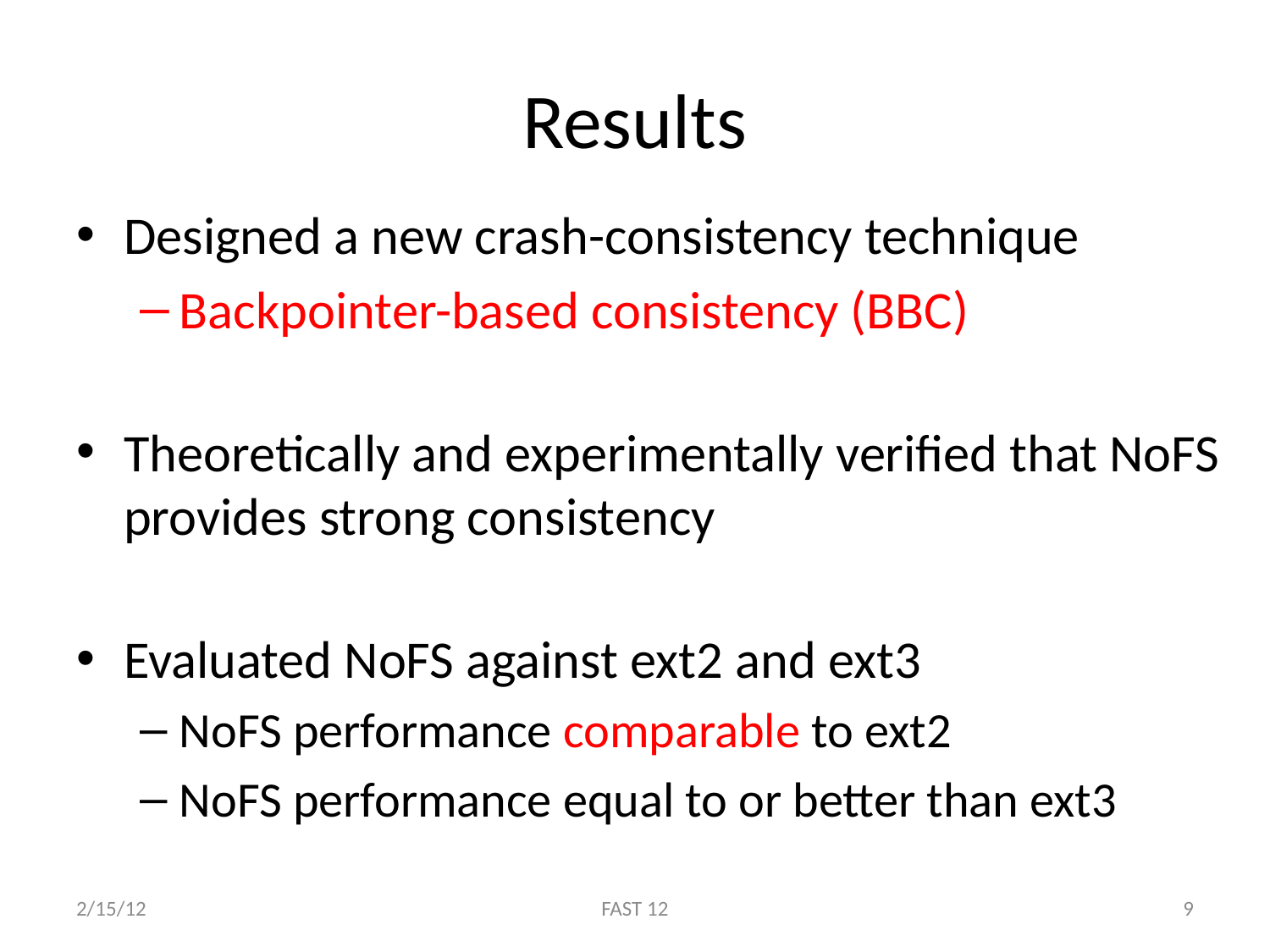

# Results
Designed a new crash-consistency technique
Backpointer-based consistency (BBC)

Theoretically and experimentally verified that NoFS provides strong consistency

Evaluated NoFS against ext2 and ext3
NoFS performance comparable to ext2
NoFS performance equal to or better than ext3

2/15/12
FAST 12
9